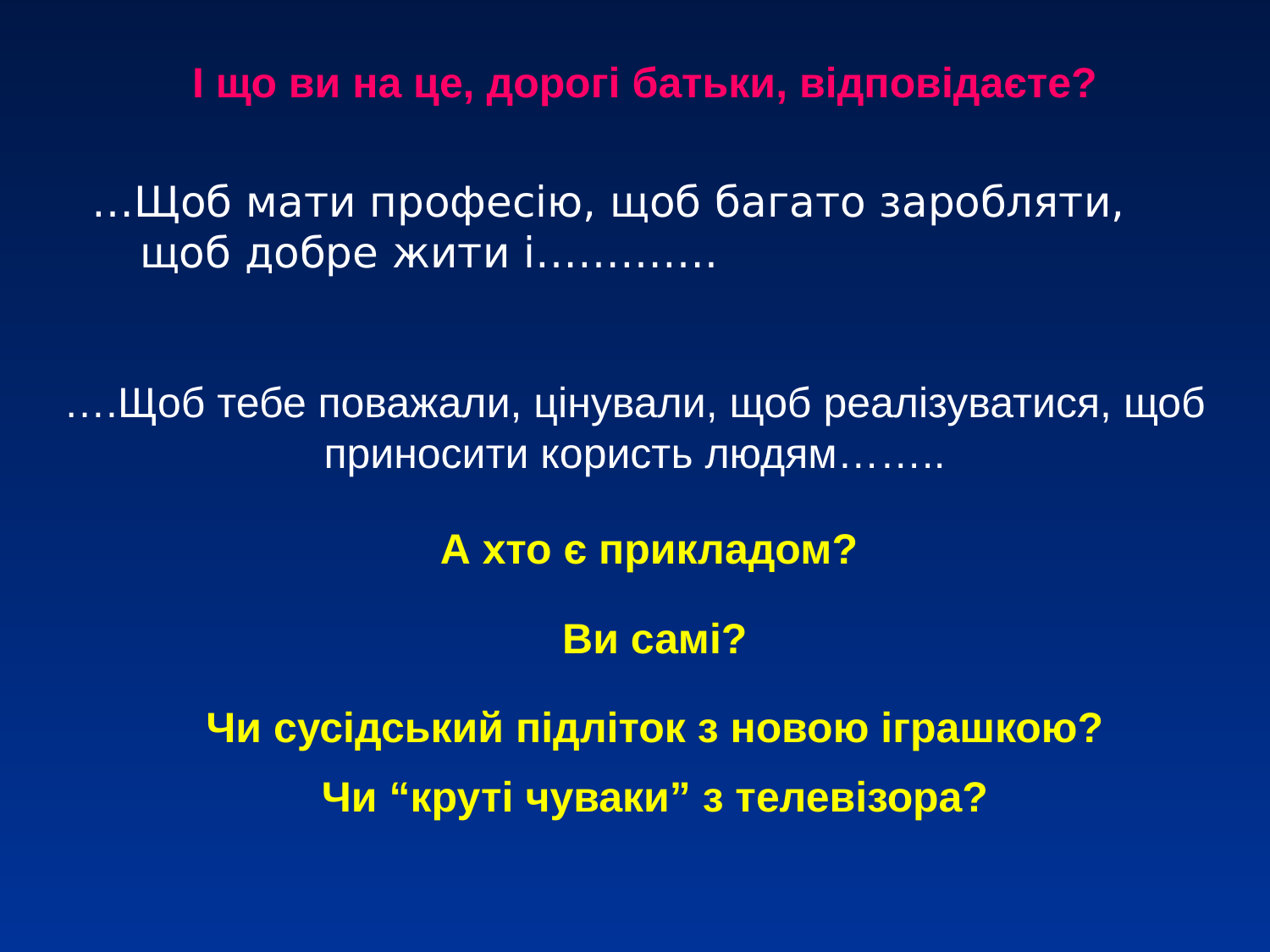

І що ви на це, дорогі батьки, відповідаєте?
…Щоб мати професію, щоб багато заробляти, щоб добре жити і………….
# ….Щоб тебе поважали, цінували, щоб реалізуватися, щоб приносити користь людям……..
А хто є прикладом?
Ви самі?
Чи сусідський підліток з новою іграшкою?
Чи “круті чуваки” з телевізора?